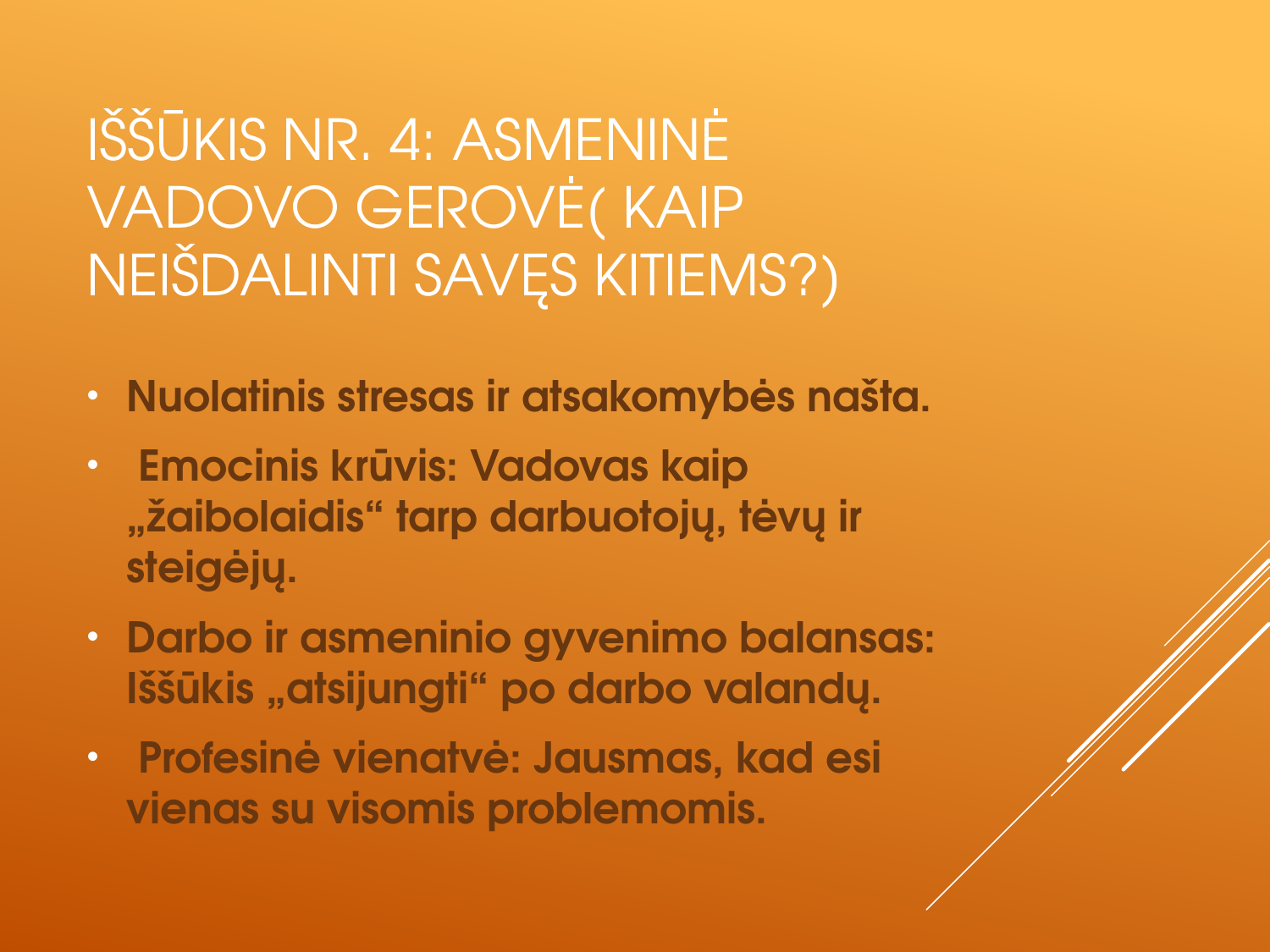

# Iššūkis Nr. 4: Asmeninė vadovo gerovė( Kaip neišdalinti savęs kitiems?)
Nuolatinis stresas ir atsakomybės našta.
 Emocinis krūvis: Vadovas kaip „žaibolaidis“ tarp darbuotojų, tėvų ir steigėjų.
Darbo ir asmeninio gyvenimo balansas: Iššūkis „atsijungti“ po darbo valandų.
 Profesinė vienatvė: Jausmas, kad esi vienas su visomis problemomis.